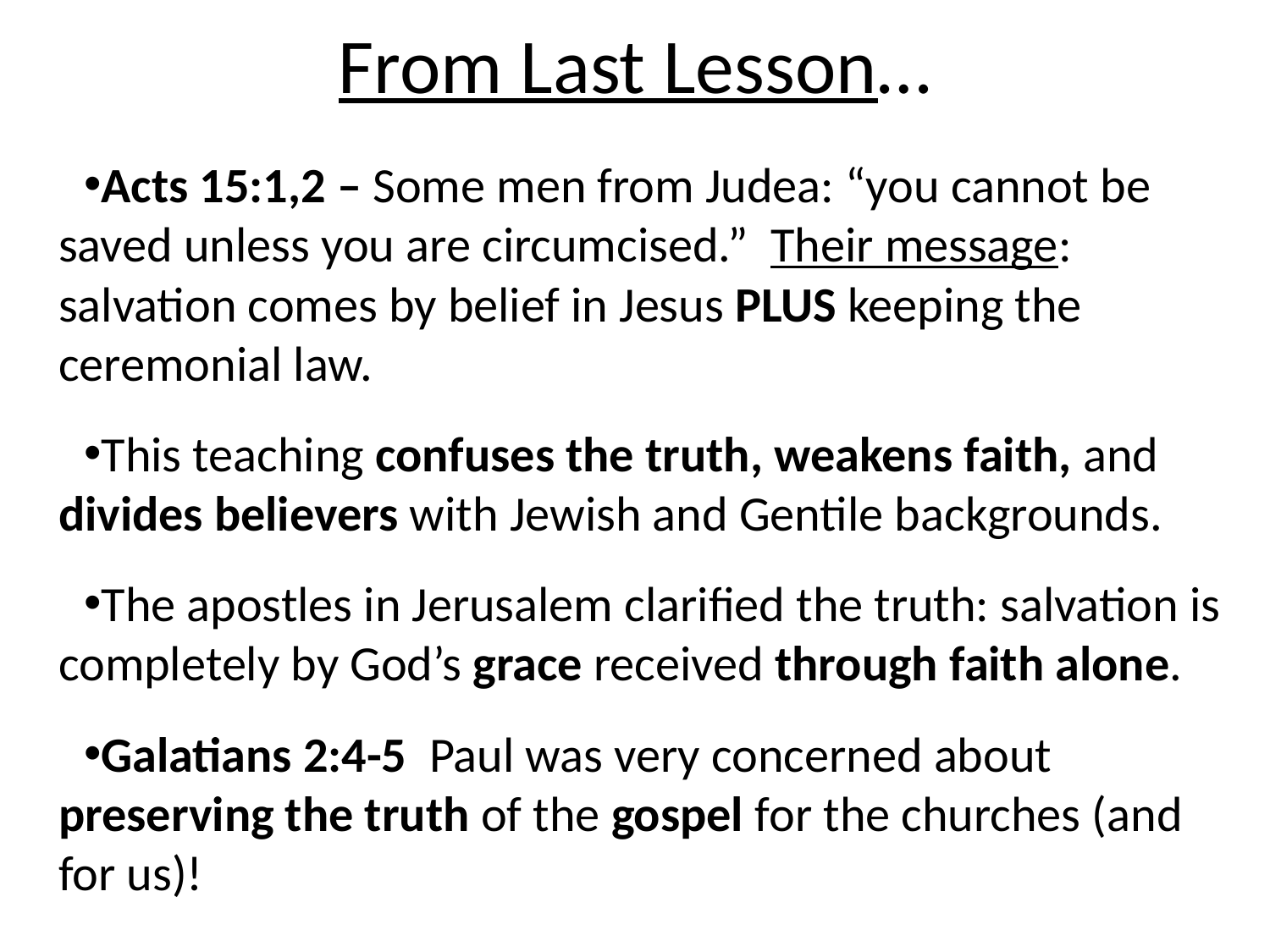

# From Last Lesson…
Acts 15:1,2 – Some men from Judea: “you cannot be saved unless you are circumcised.”  Their message: salvation comes by belief in Jesus PLUS keeping the ceremonial law.
This teaching confuses the truth, weakens faith, and divides believers with Jewish and Gentile backgrounds.
The apostles in Jerusalem clarified the truth: salvation is completely by God’s grace received through faith alone.
Galatians 2:4-5  Paul was very concerned about preserving the truth of the gospel for the churches (and for us)!